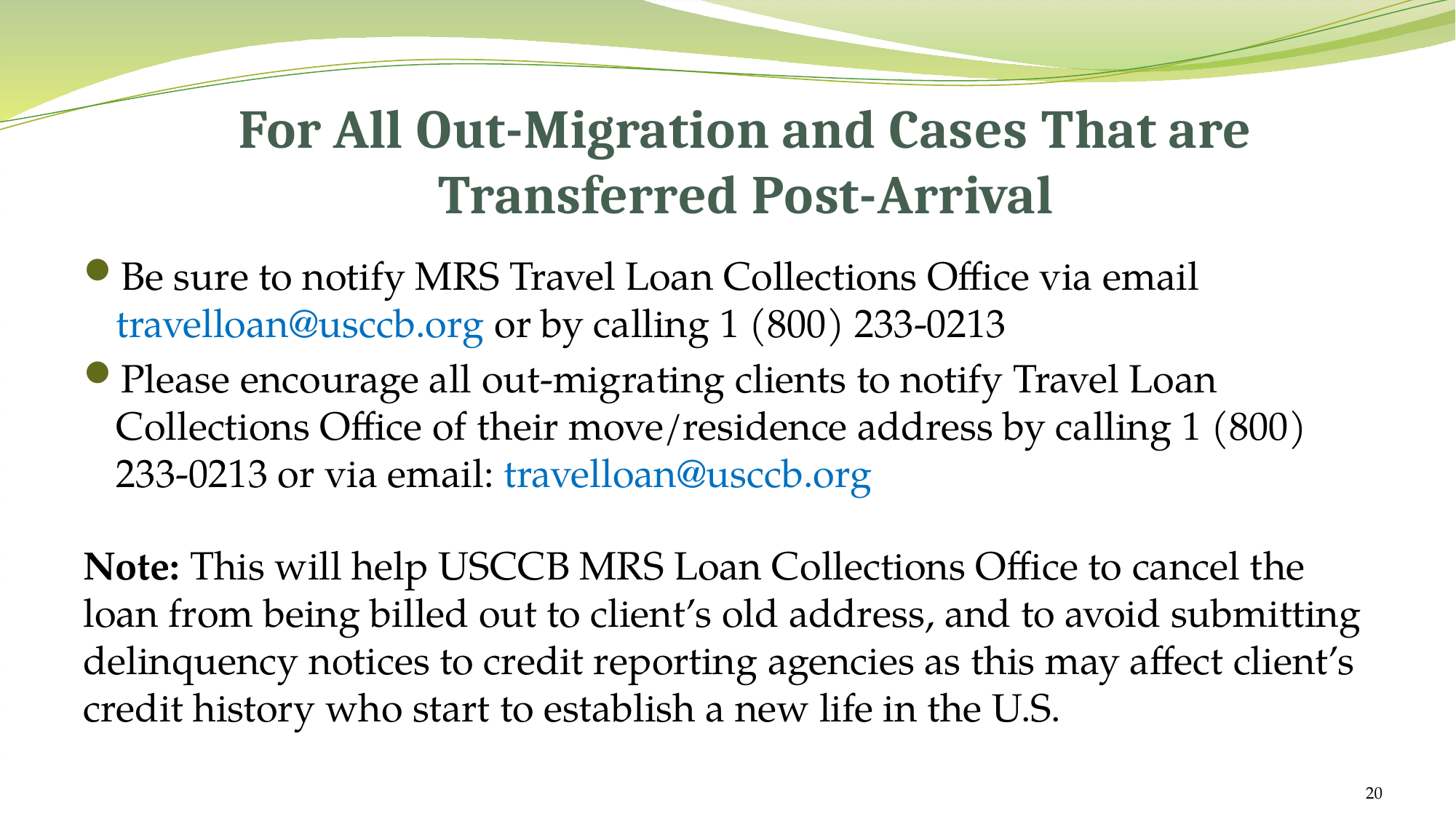

# For All Out-Migration and Cases That are Transferred Post-Arrival
Be sure to notify MRS Travel Loan Collections Office via email travelloan@usccb.org or by calling 1 (800) 233-0213
Please encourage all out-migrating clients to notify Travel Loan Collections Office of their move/residence address by calling 1 (800) 233-0213 or via email: travelloan@usccb.org

Note: This will help USCCB MRS Loan Collections Office to cancel the loan from being billed out to client’s old address, and to avoid submitting delinquency notices to credit reporting agencies as this may affect client’s credit history who start to establish a new life in the U.S.
20